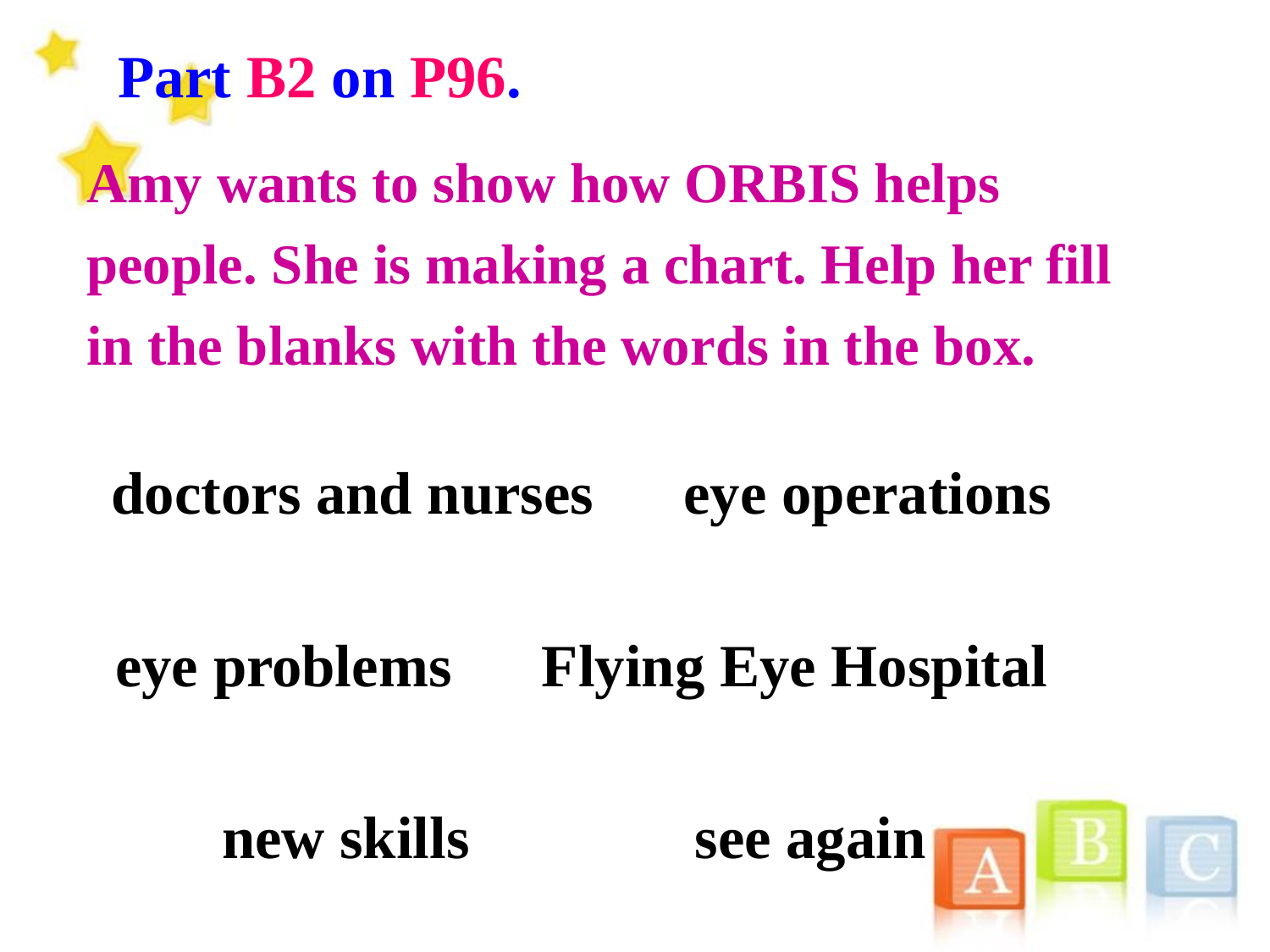

Part B2 on P96.
Amy wants to show how ORBIS helps people. She is making a chart. Help her fill in the blanks with the words in the box.
doctors and nurses      eye operations
eye problems      Flying Eye Hospital
new skills               see again